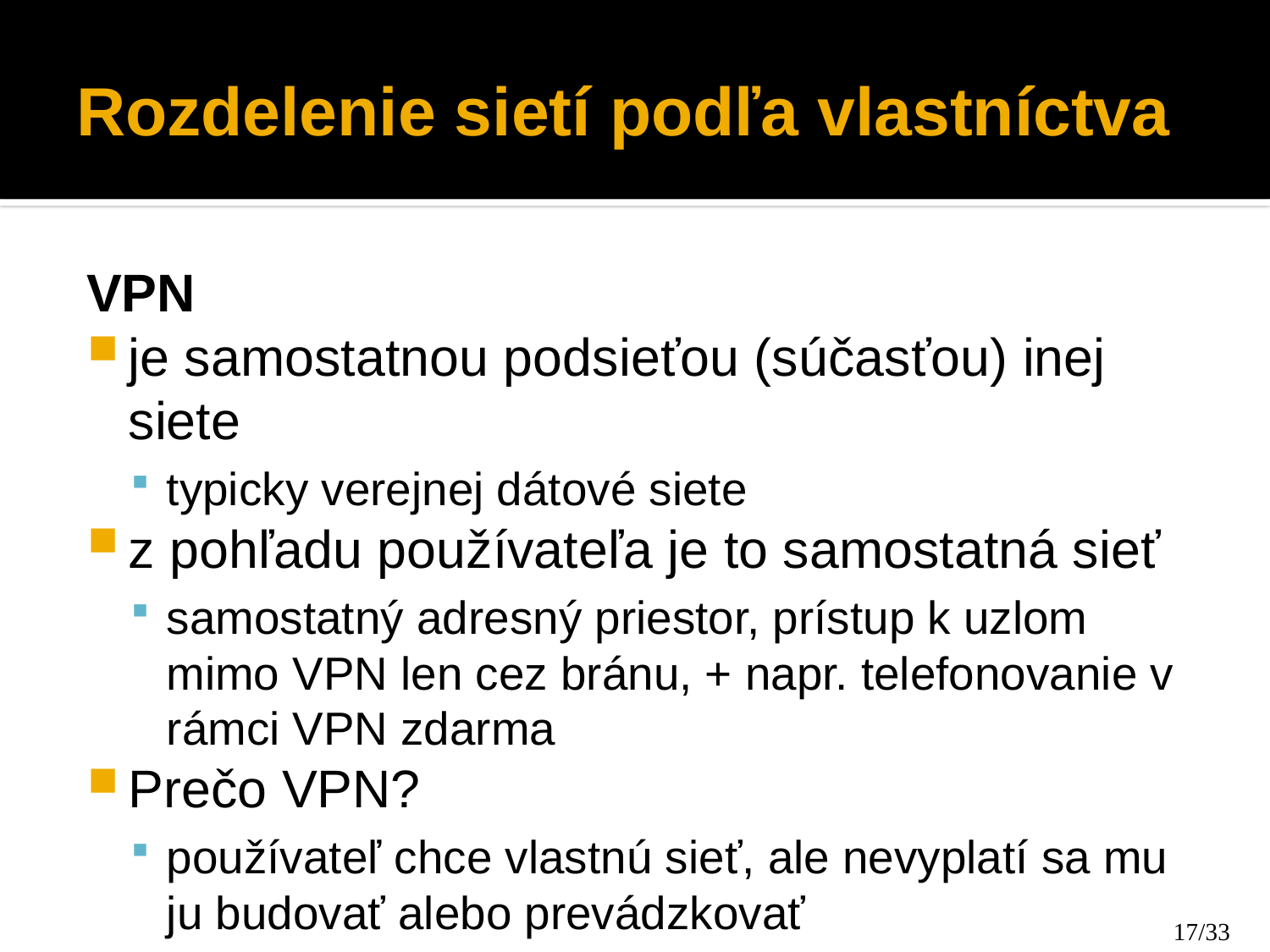

# Rozdelenie sietí podľa vlastníctva
VPN
je samostatnou podsieťou (súčasťou) inej siete
typicky verejnej dátové siete
z pohľadu používateľa je to samostatná sieť
samostatný adresný priestor, prístup k uzlom mimo VPN len cez bránu, + napr. telefonovanie v rámci VPN zdarma
Prečo VPN?
používateľ chce vlastnú sieť, ale nevyplatí sa mu ju budovať alebo prevádzkovať